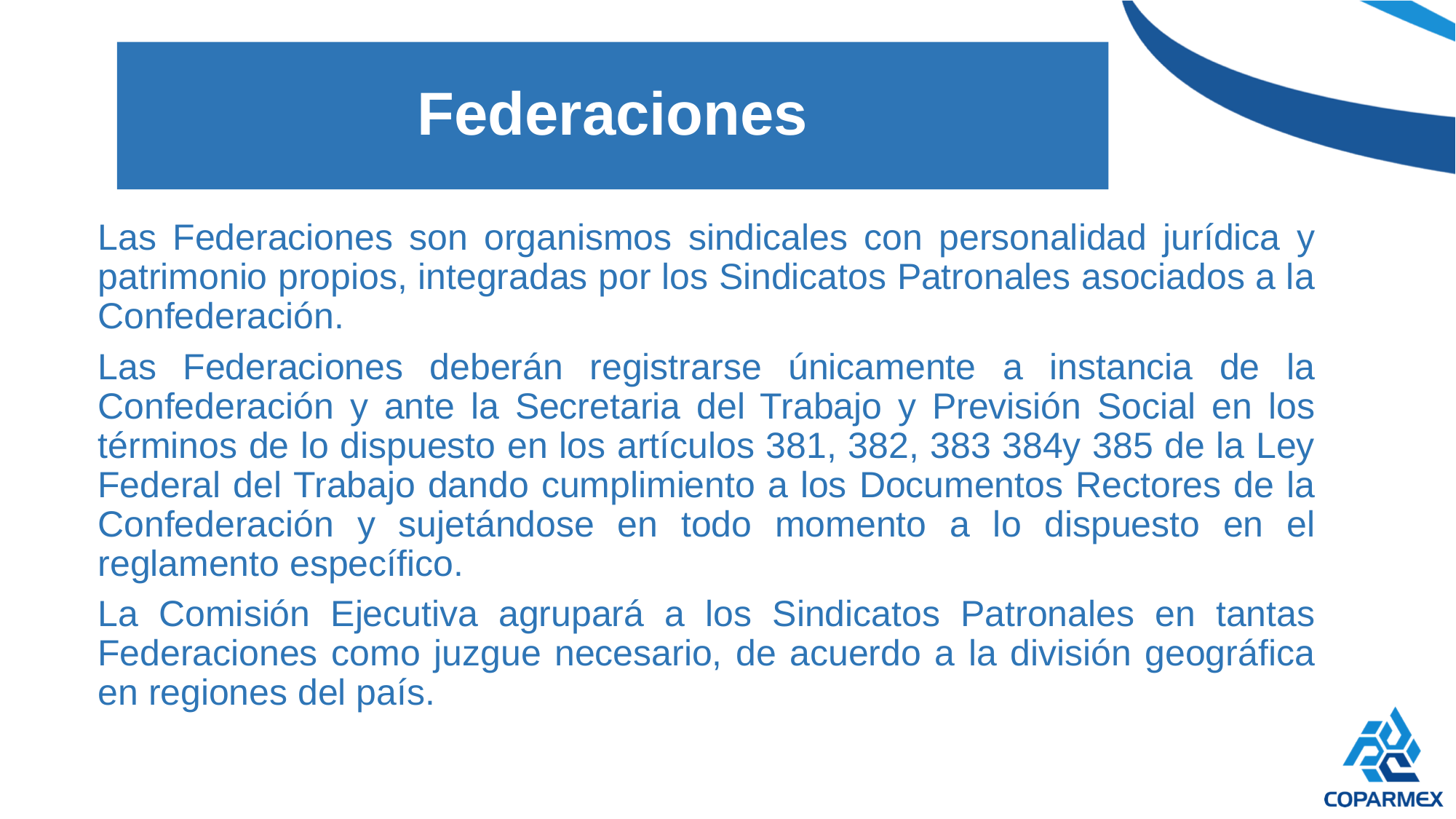

# Federaciones
Las Federaciones son organismos sindicales con personalidad jurídica y patrimonio propios, integradas por los Sindicatos Patronales asociados a la Confederación.
Las Federaciones deberán registrarse únicamente a instancia de la Confederación y ante la Secretaria del Trabajo y Previsión Social en los términos de lo dispuesto en los artículos 381, 382, 383 384y 385 de la Ley Federal del Trabajo dando cumplimiento a los Documentos Rectores de la Confederación y sujetándose en todo momento a lo dispuesto en el reglamento específico.
La Comisión Ejecutiva agrupará a los Sindicatos Patronales en tantas Federaciones como juzgue necesario, de acuerdo a la división geográfica en regiones del país.